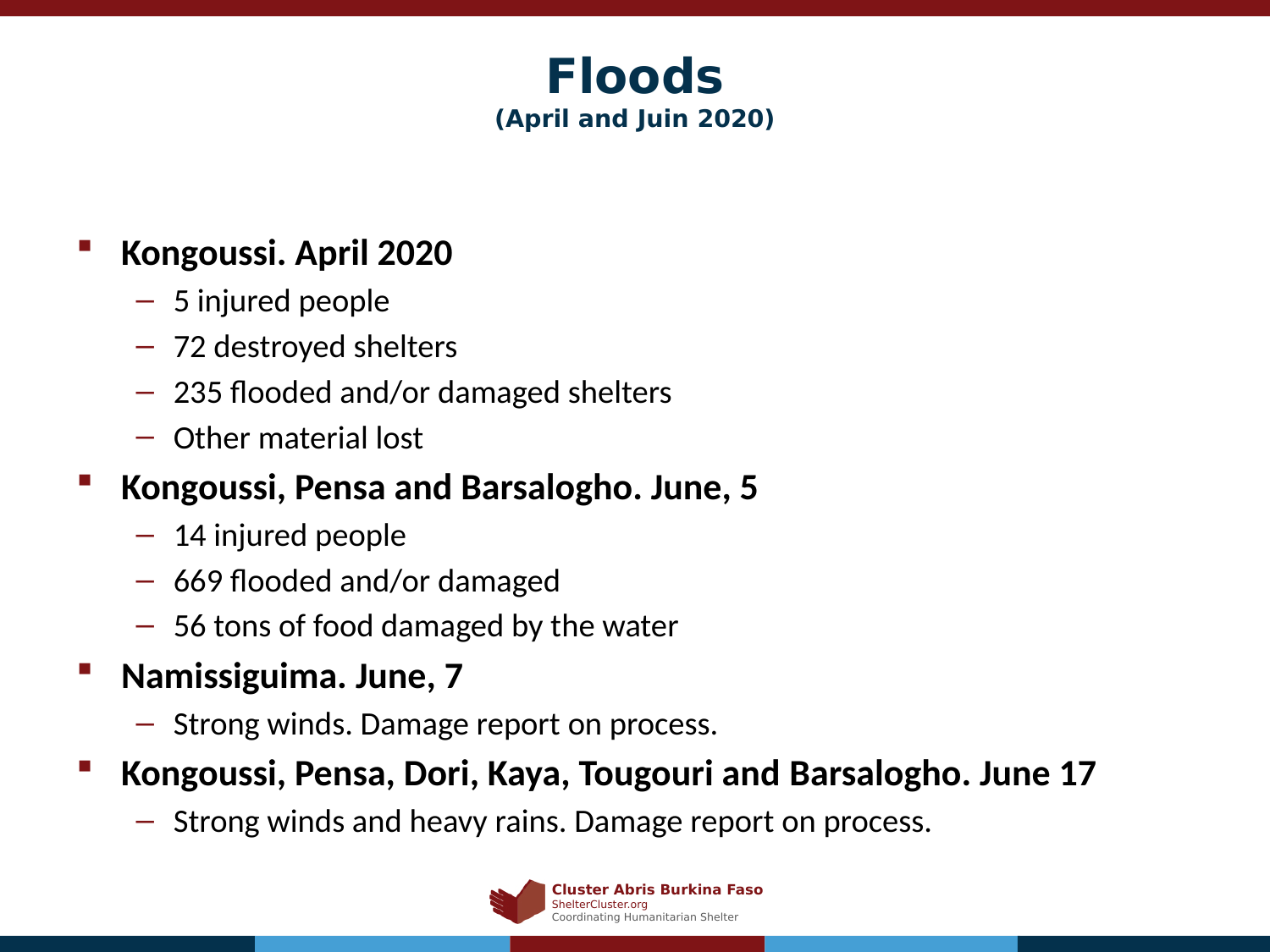

# Floods (April and Juin 2020)
Kongoussi. April 2020
5 injured people
72 destroyed shelters
235 flooded and/or damaged shelters
Other material lost
Kongoussi, Pensa and Barsalogho. June, 5
14 injured people
669 flooded and/or damaged
56 tons of food damaged by the water
Namissiguima. June, 7
Strong winds. Damage report on process.
Kongoussi, Pensa, Dori, Kaya, Tougouri and Barsalogho. June 17
Strong winds and heavy rains. Damage report on process.